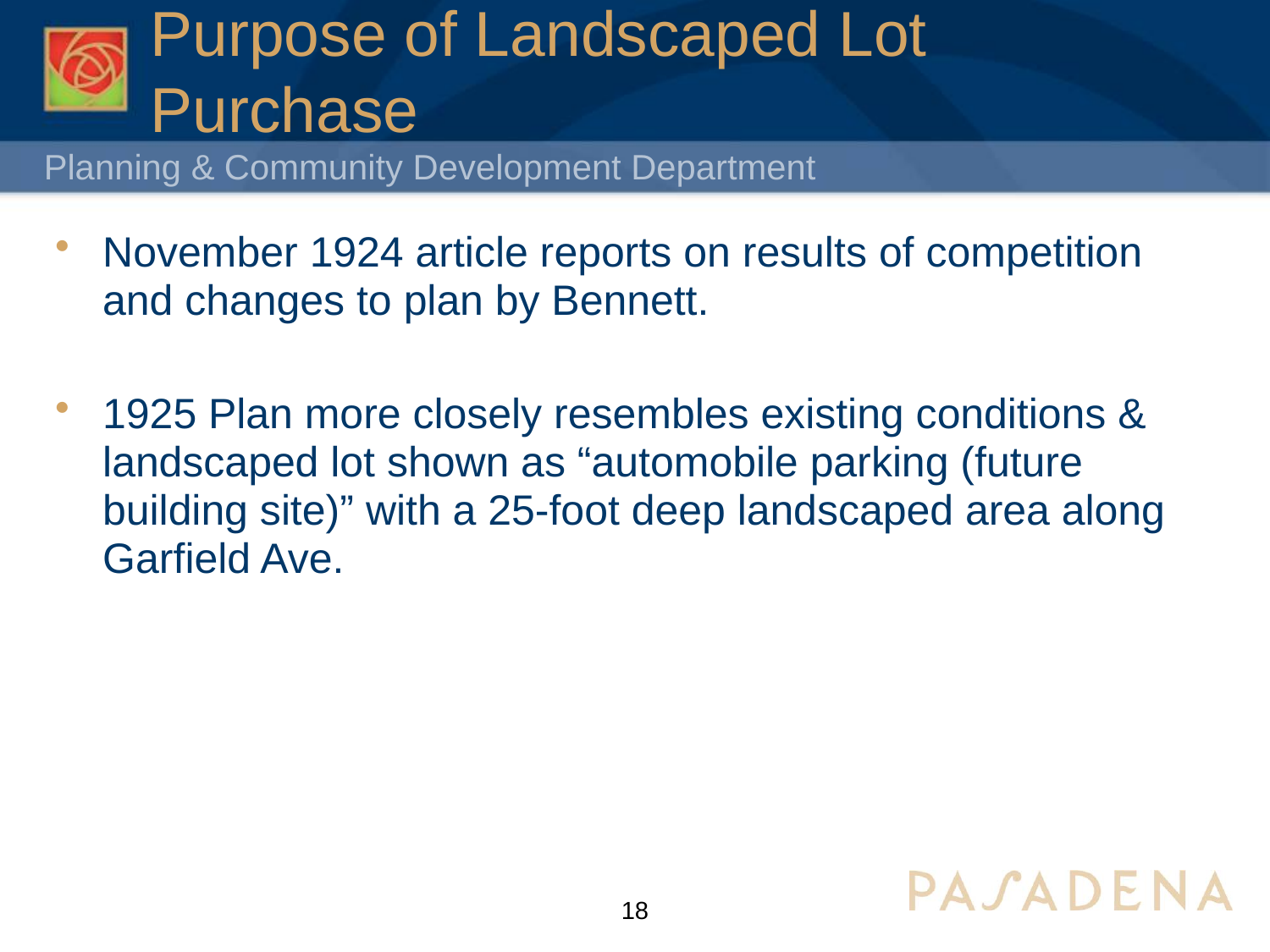

# Purpose of Landscaped Lot Purchase
November 1924 article reports on results of competition and changes to plan by Bennett.

1925 Plan more closely resembles existing conditions & landscaped lot shown as “automobile parking (future building site)” with a 25-foot deep landscaped area along Garfield Ave.
18